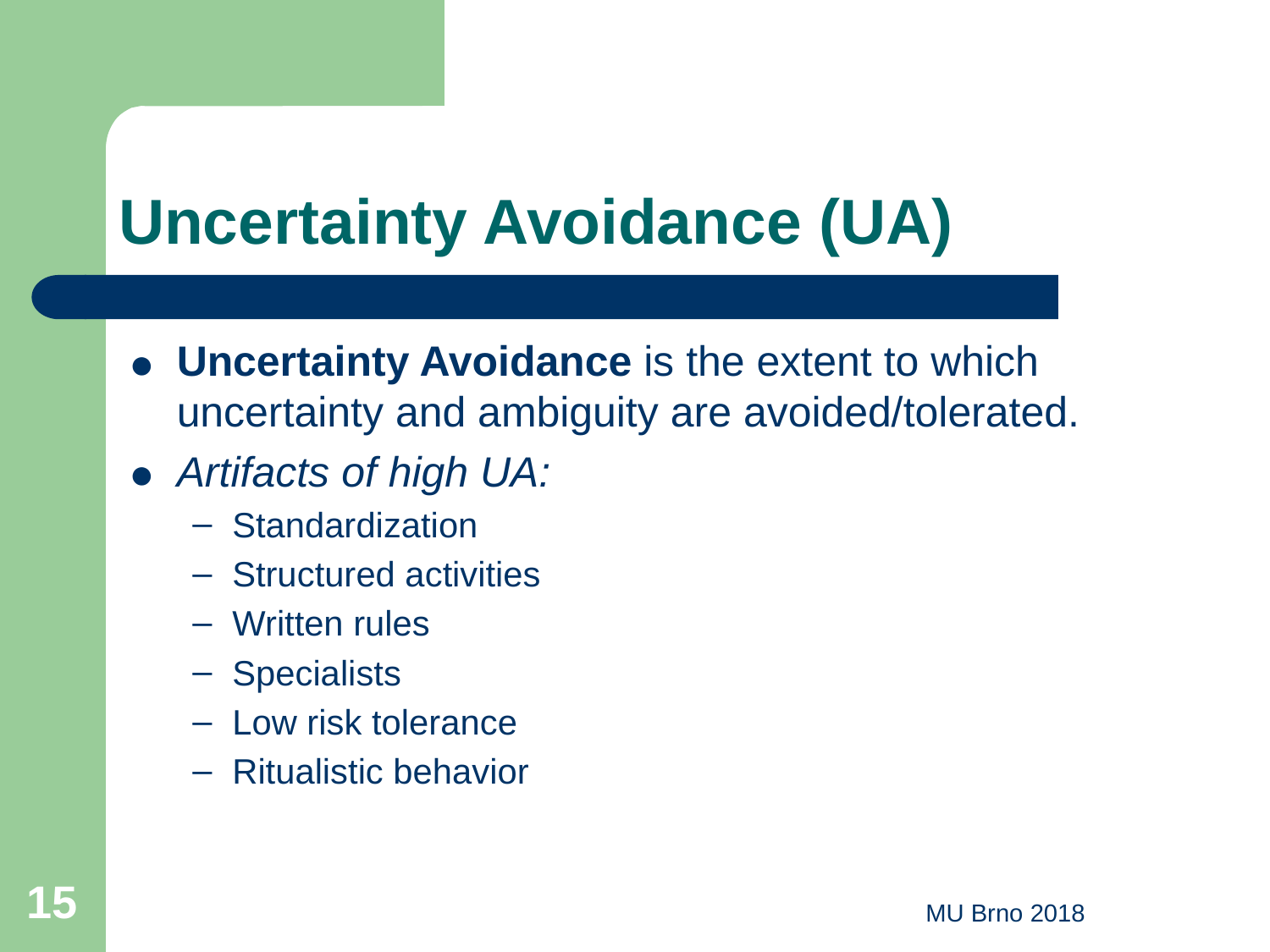

# Uncertainty Avoidance (UA)
Uncertainty Avoidance is the extent to which uncertainty and ambiguity are avoided/tolerated.
Artifacts of high UA:
Standardization
Structured activities
Written rules
Specialists
Low risk tolerance
Ritualistic behavior
15
MU Brno 2018